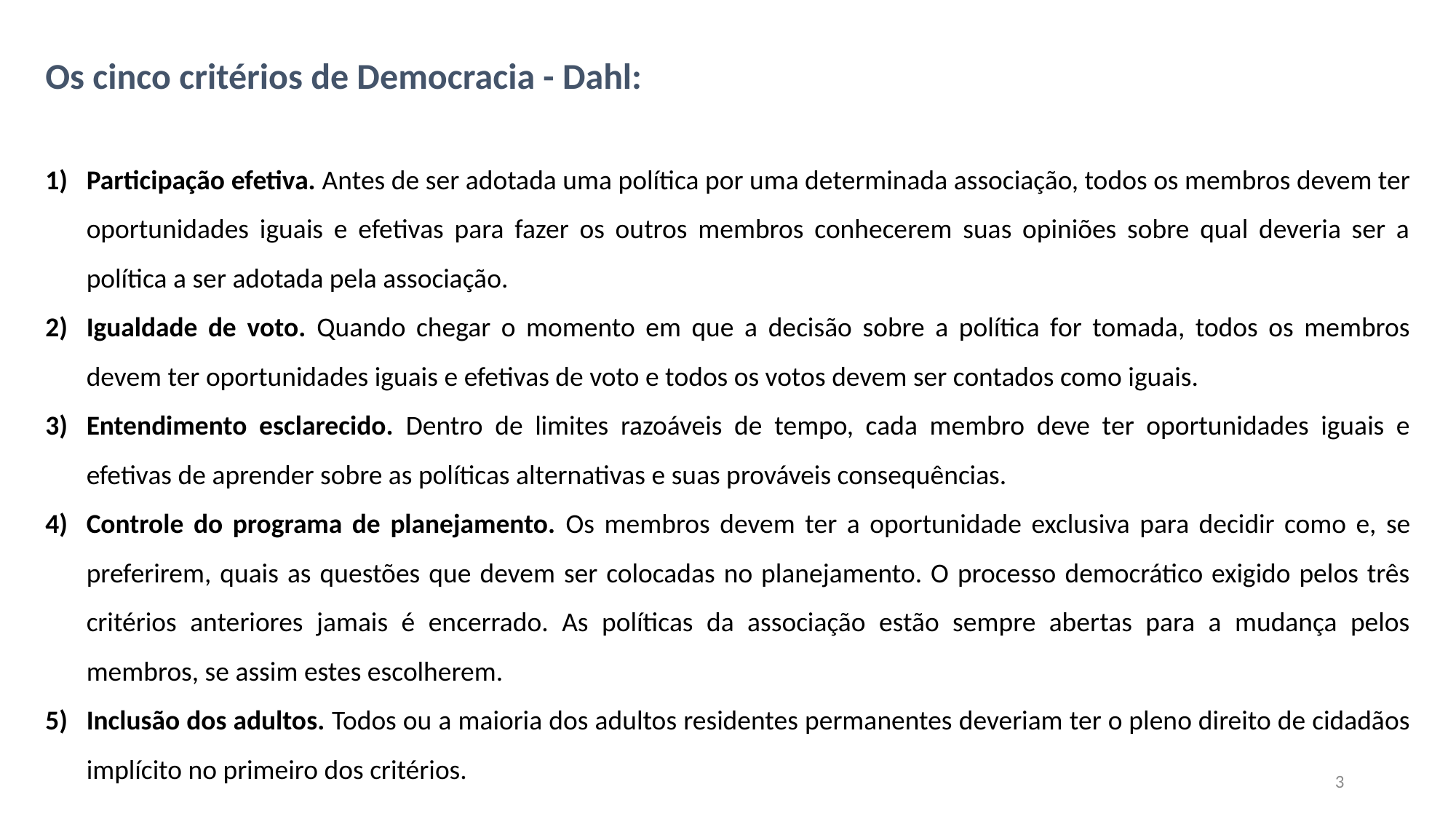

Os cinco critérios de Democracia - Dahl:

Participação efetiva. Antes de ser adotada uma política por uma determinada associação, todos os membros devem ter oportunidades iguais e efetivas para fazer os outros membros conhecerem suas opiniões sobre qual deveria ser a política a ser adotada pela associação.
Igualdade de voto. Quando chegar o momento em que a decisão sobre a política for tomada, todos os membros devem ter oportunidades iguais e efetivas de voto e todos os votos devem ser contados como iguais.
Entendimento esclarecido. Dentro de limites razoáveis de tempo, cada membro deve ter oportunidades iguais e efetivas de aprender sobre as políticas alternativas e suas prováveis consequências.
Controle do programa de planejamento. Os membros devem ter a oportunidade exclusiva para decidir como e, se preferirem, quais as questões que devem ser colocadas no planejamento. O processo democrático exigido pelos três critérios anteriores jamais é encerrado. As políticas da associação estão sempre abertas para a mudança pelos membros, se assim estes escolherem.
Inclusão dos adultos. Todos ou a maioria dos adultos residentes permanentes deveriam ter o pleno direito de cidadãos implícito no primeiro dos critérios.
3